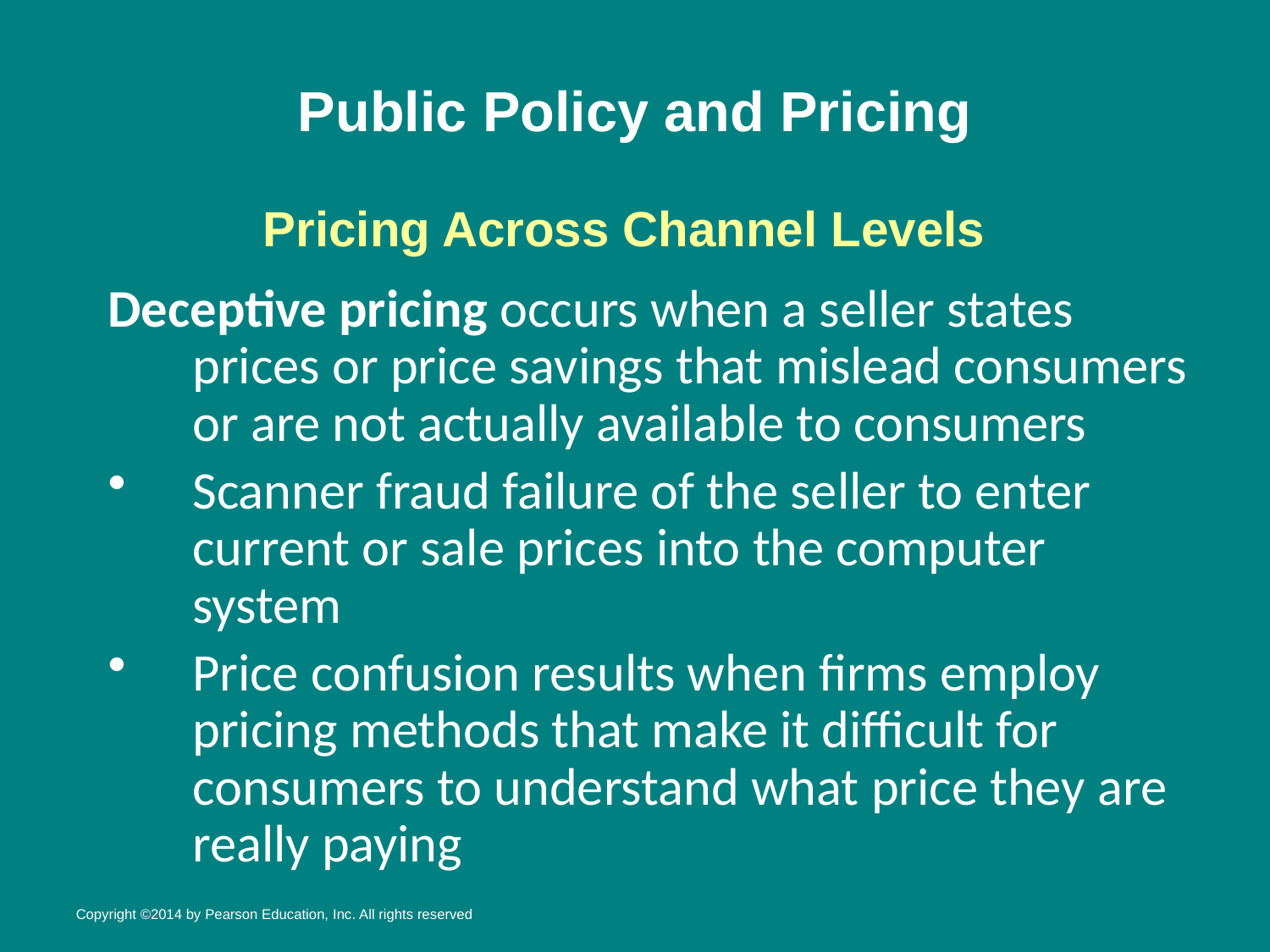

# Public Policy and Pricing
Pricing Across Channel Levels

Deceptive pricing occurs when a seller states prices or price savings that mislead consumers or are not actually available to consumers
Scanner fraud failure of the seller to enter current or sale prices into the computer system
Price confusion results when firms employ pricing methods that make it difficult for consumers to understand what price they are really paying
Copyright ©2014 by Pearson Education, Inc. All rights reserved